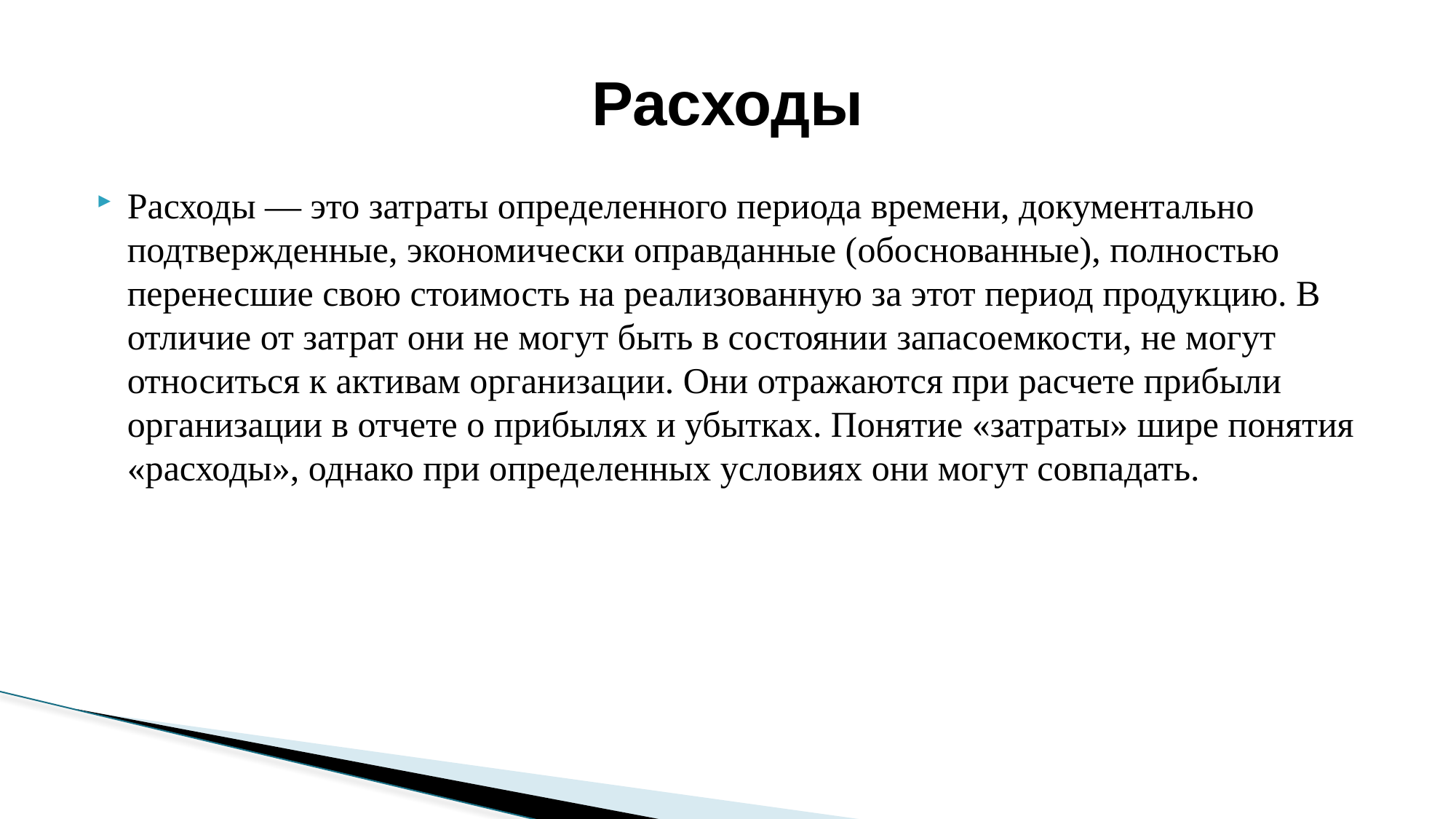

# Расходы
Расходы — это затраты определенного периода времени, документально подтвержденные, экономически оправданные (обоснованные), полностью перенесшие свою стоимость на реализованную за этот период продукцию. В отличие от затрат они не могут быть в состоянии запасоемкости, не могут относиться к активам организации. Они отражаются при расчете прибыли организации в отчете о прибылях и убытках. Понятие «затраты» шире понятия «расходы», однако при определенных условиях они могут совпадать.